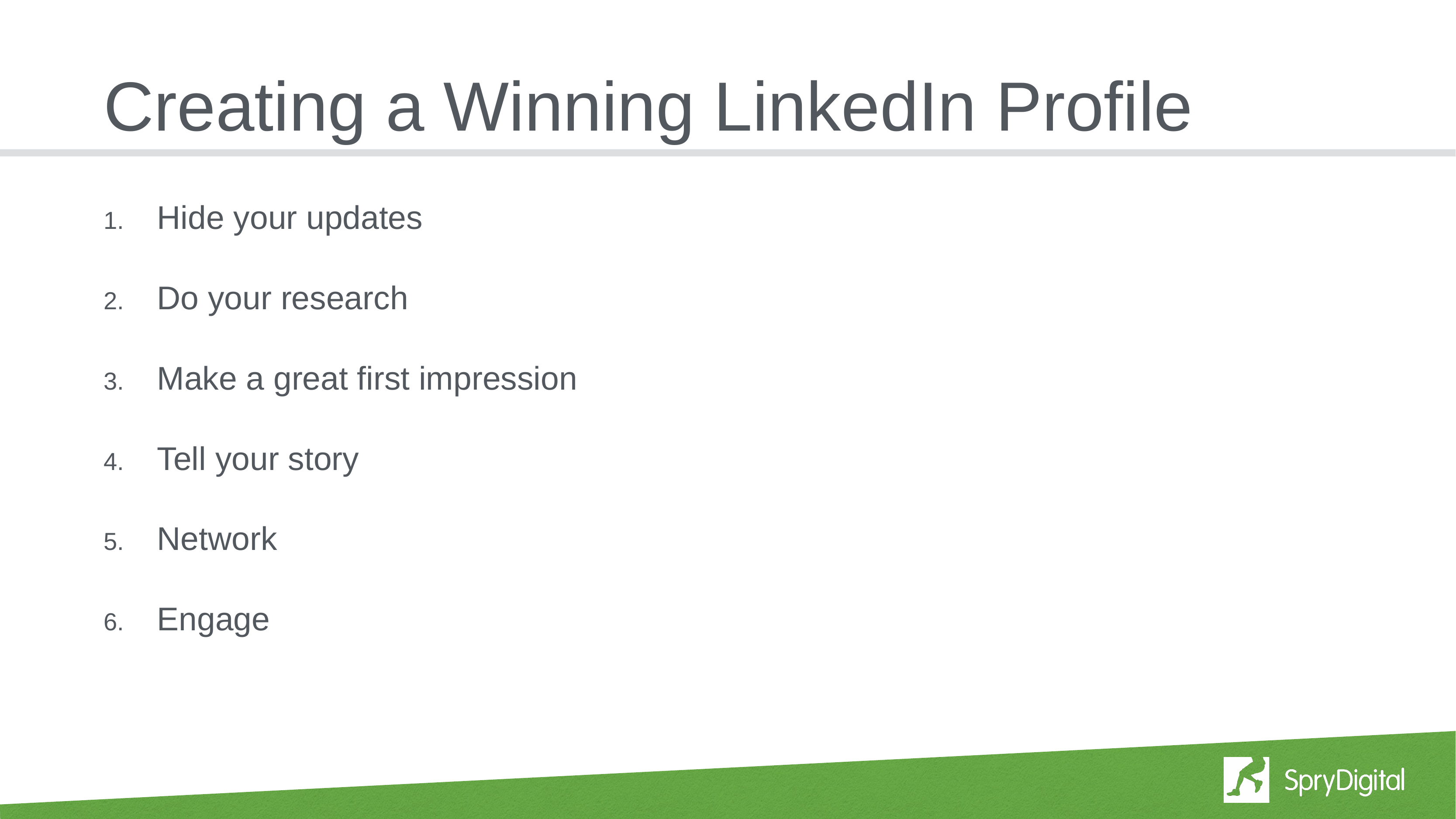

# Creating a Winning LinkedIn Profile
Hide your updates
Do your research
Make a great first impression
Tell your story
Network
Engage